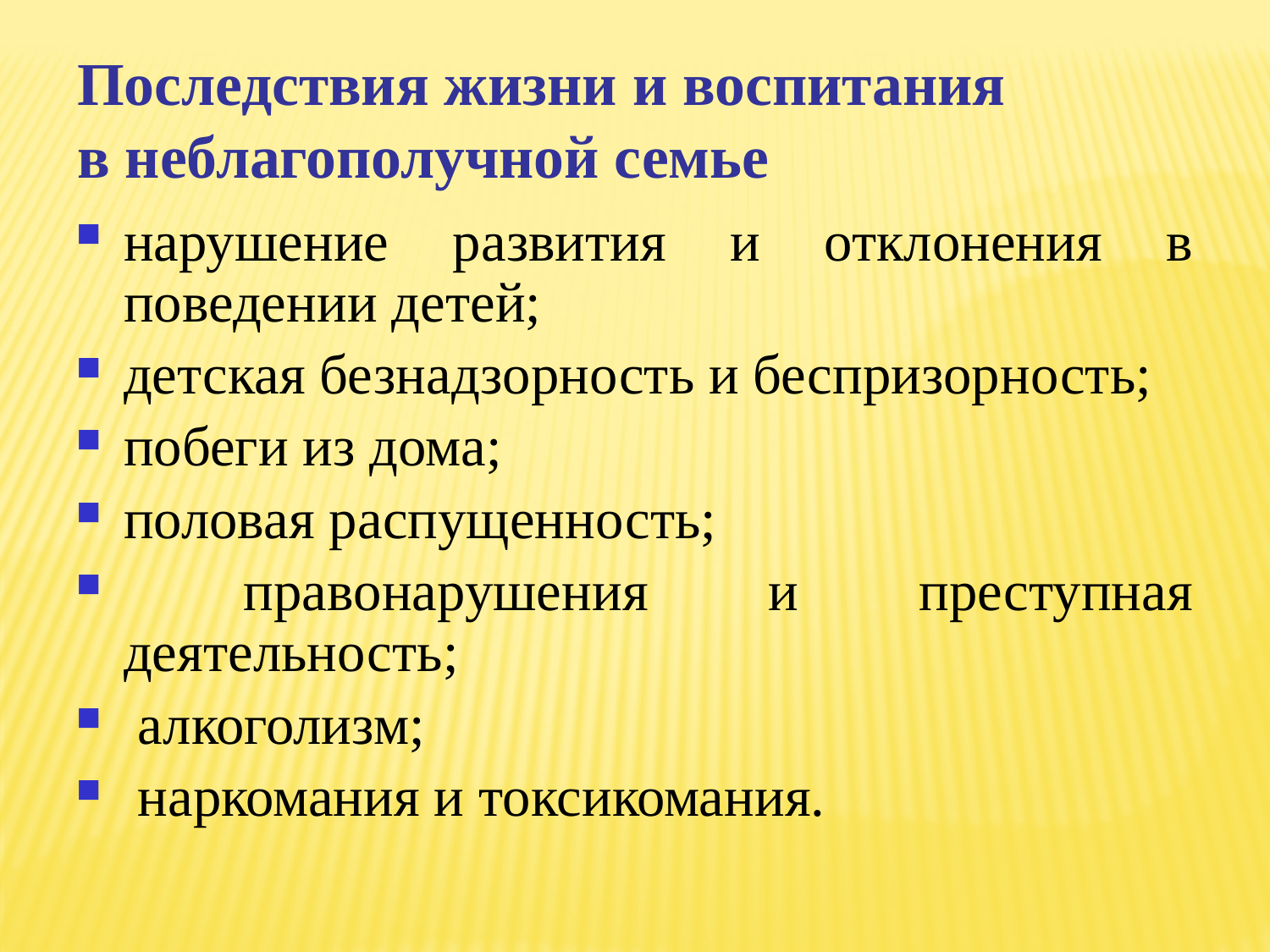

Последствия жизни и воспитания
в неблагополучной семье
нарушение развития и отклонения в поведении детей;
детская безнадзорность и беспризорность;
побеги из дома;
половая распущенность;
 правонарушения и преступная деятельность;
 алкоголизм;
 наркомания и токсикомания.